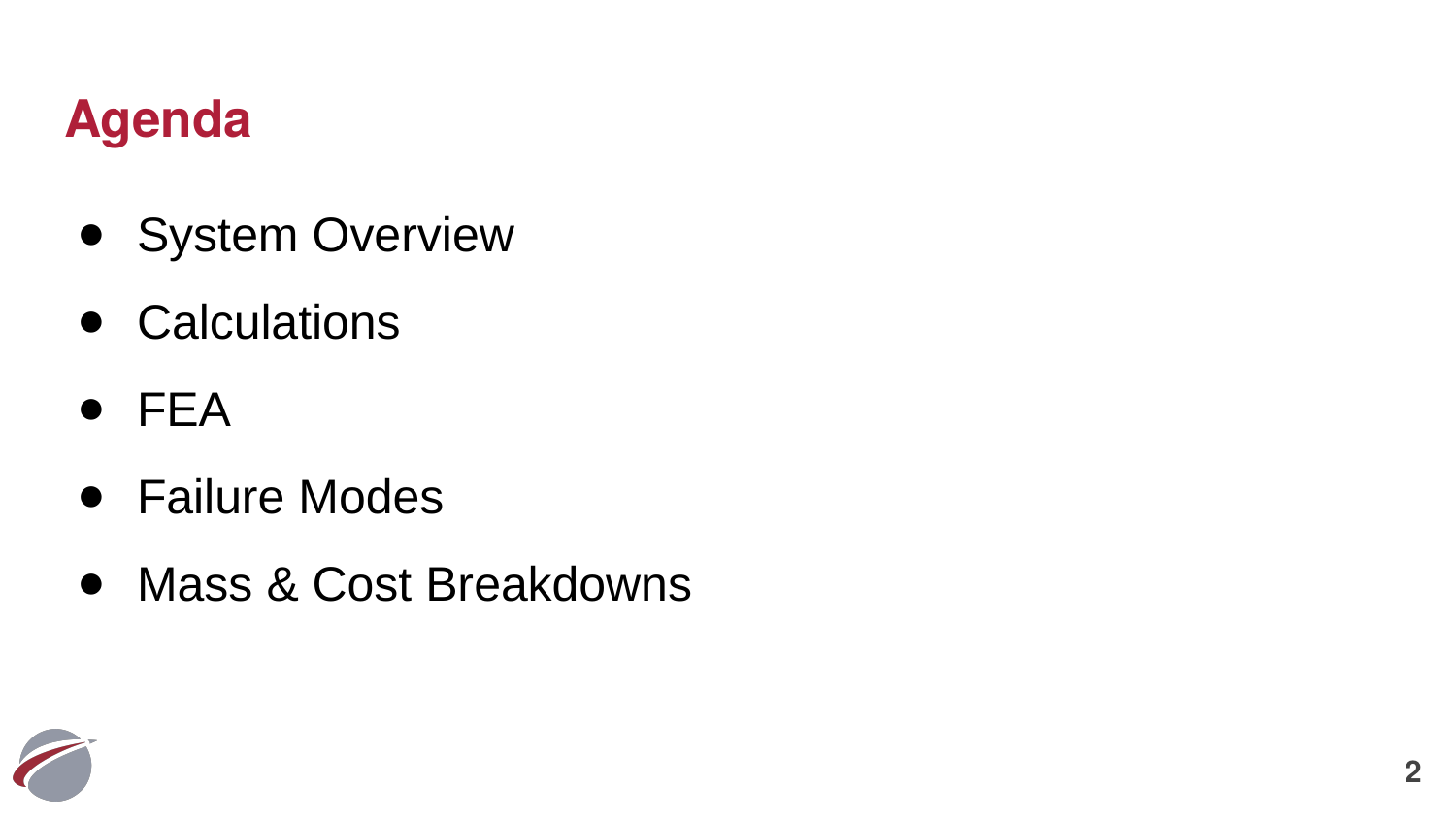

# Agenda
System Overview
Calculations
FEA
Failure Modes
Mass & Cost Breakdowns
2